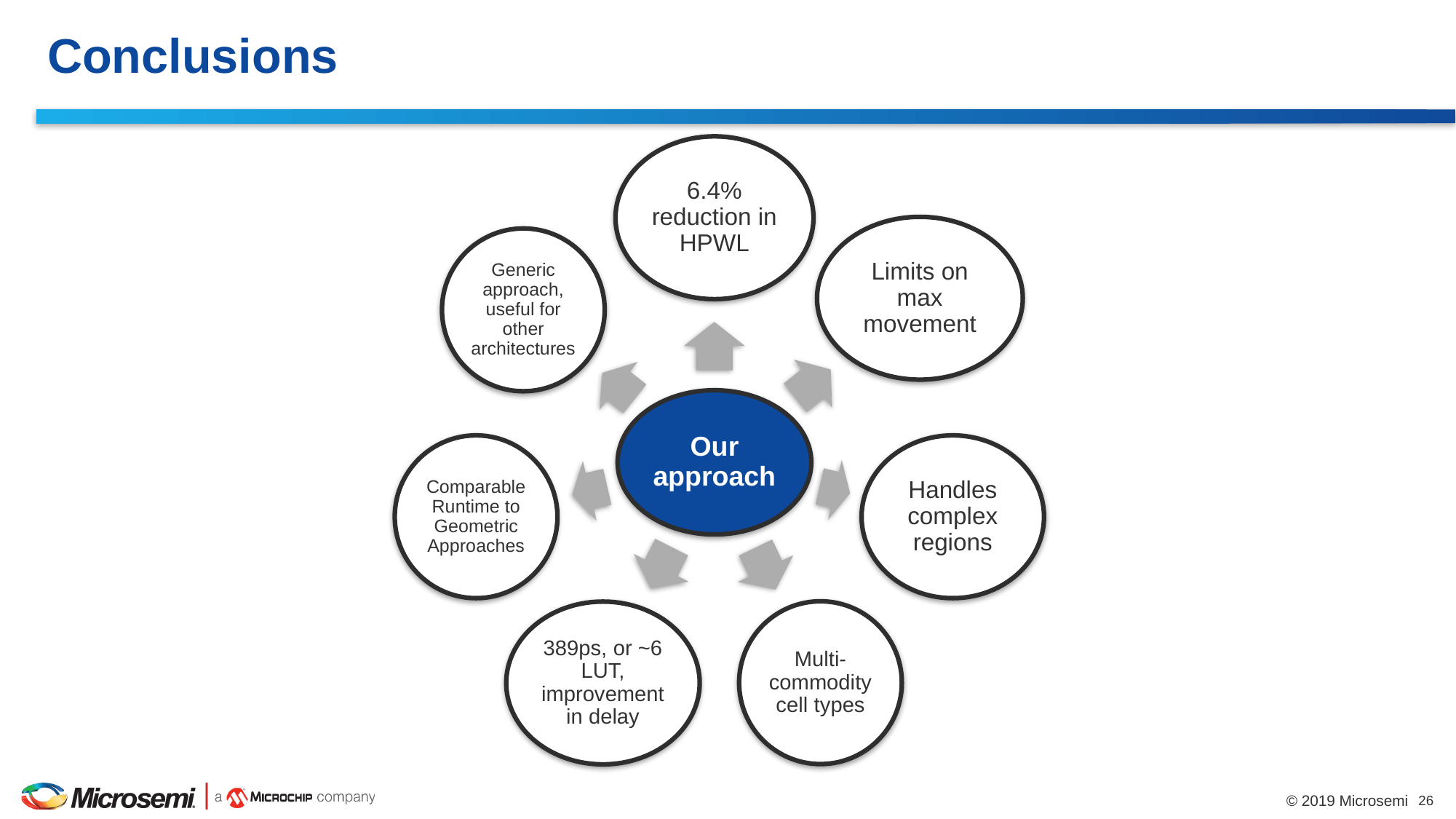

# Conclusions
Our approach

6.4% reduction in HPWL

Limits on max movement

Handles complex regions

Multi-commodity cell types

389ps, or ~6 LUT, improvement in delay

Comparable Runtime to Geometric Approaches

Generic approach, useful for other architectures